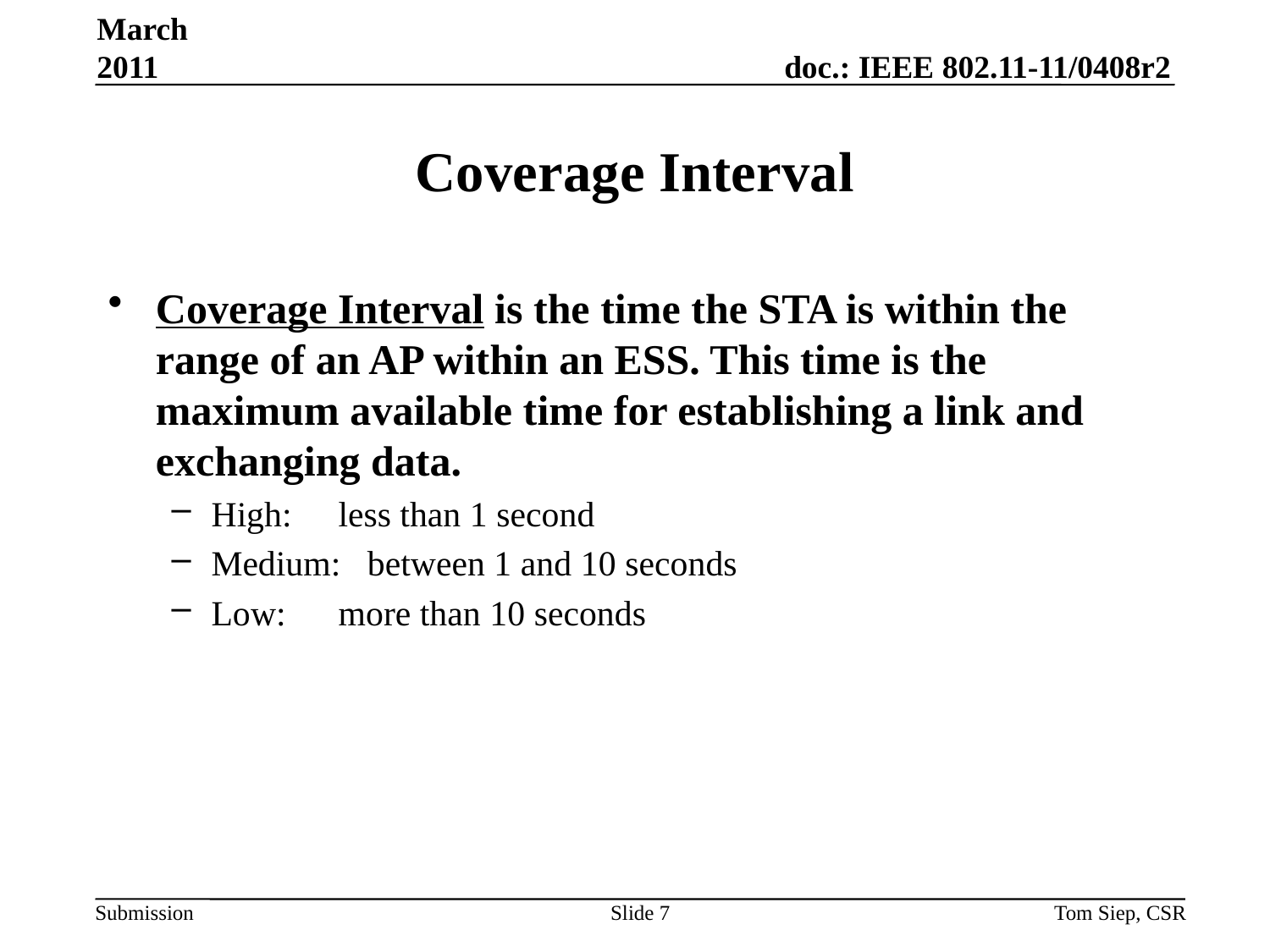

March 2011
# Coverage Interval
Coverage Interval is the time the STA is within the range of an AP within an ESS. This time is the maximum available time for establishing a link and exchanging data.
High: 	less than 1 second
Medium:   between 1 and 10 seconds
Low:	more than 10 seconds

Slide 7
Tom Siep, CSR